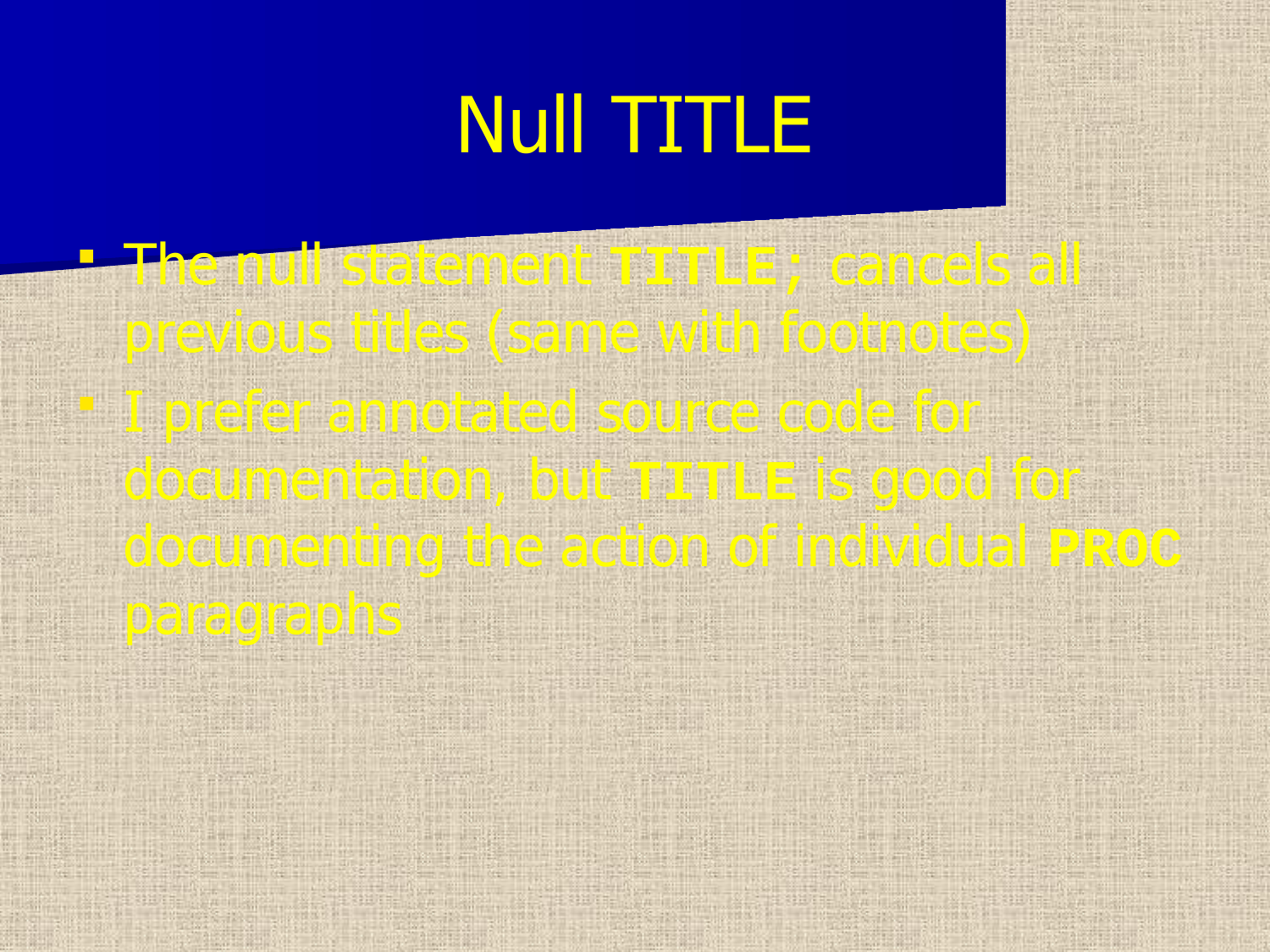

Null TITLE
The null statement TITLE; cancels all previous titles (same with footnotes)
I prefer annotated source code for documentation, but TITLE is good for documenting the action of individual PROC paragraphs